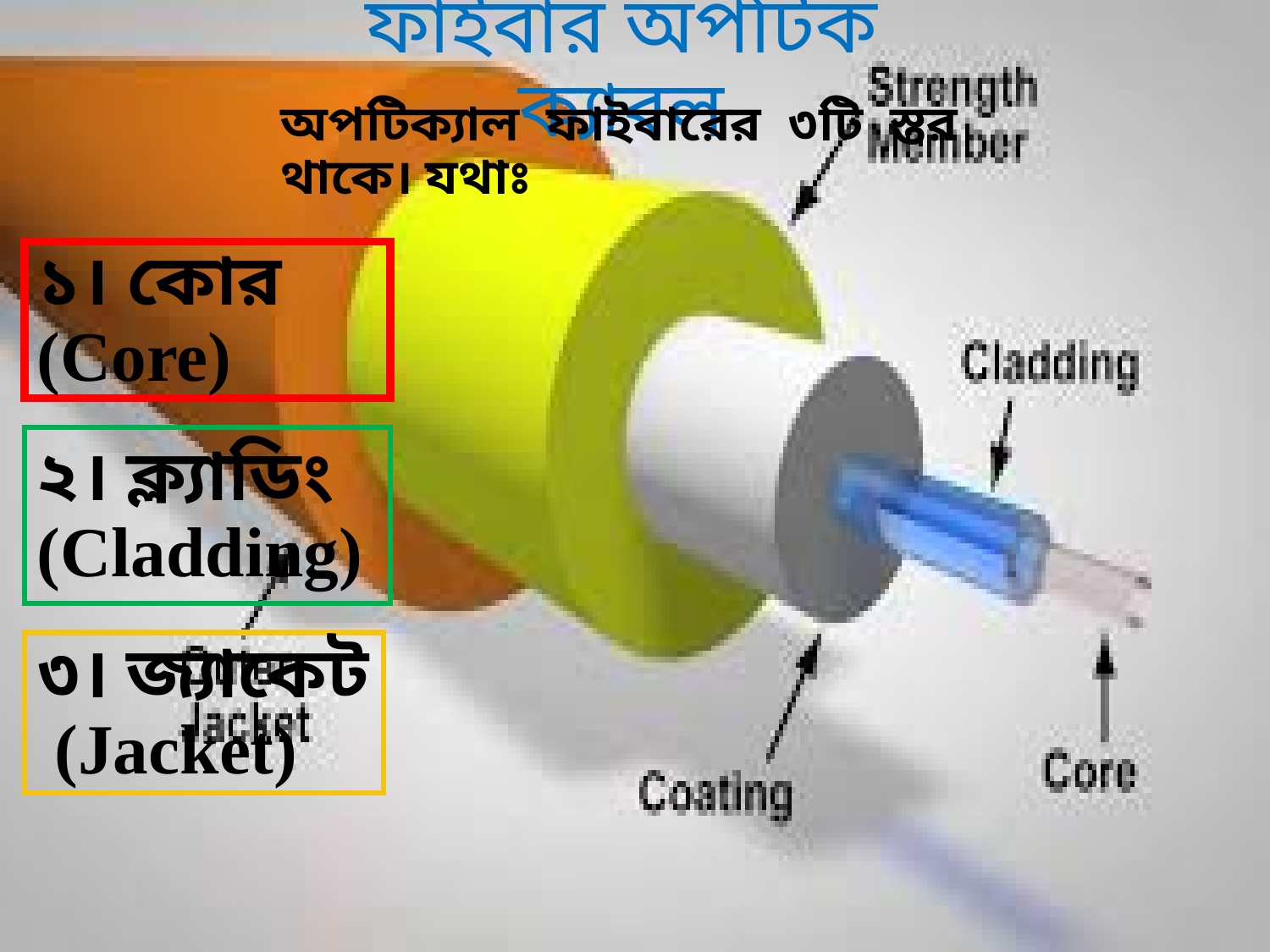

# ফাইবার অপটিক ক্যাবল
অপটিক্যাল ফাইবারের ৩টি স্তর থাকে। যথাঃ
১। কোর
(Core)
২। ক্ল্যাডিং
(Cladding)
৩। জ্যাকেট
 (Jacket)